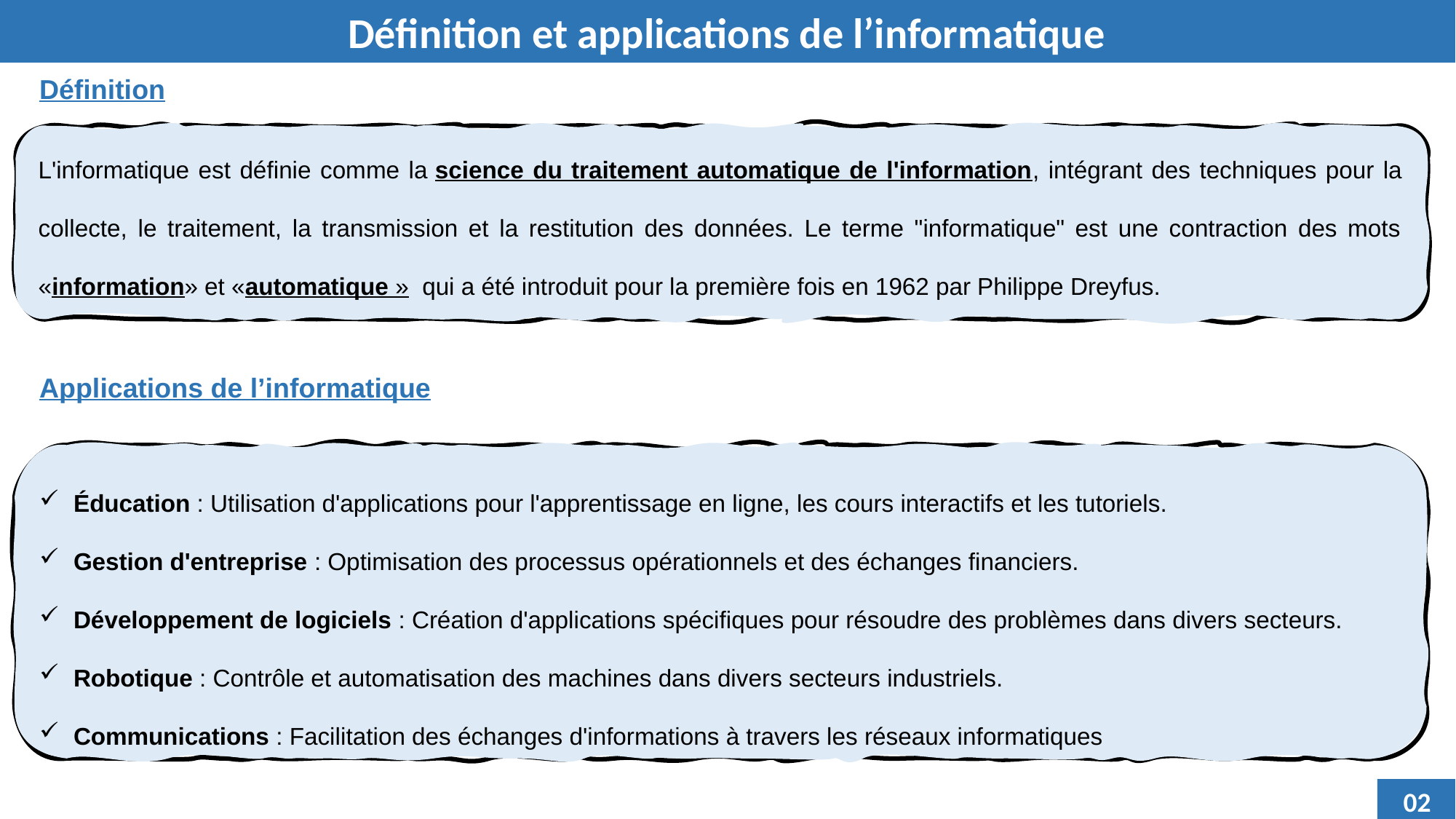

Définition et applications de l’informatique
Définition
L'informatique est définie comme la science du traitement automatique de l'information, intégrant des techniques pour la collecte, le traitement, la transmission et la restitution des données. Le terme "informatique" est une contraction des mots «information» et «automatique »  qui a été introduit pour la première fois en 1962 par Philippe Dreyfus.

Applications de l’informatique

Éducation : Utilisation d'applications pour l'apprentissage en ligne, les cours interactifs et les tutoriels.
Gestion d'entreprise : Optimisation des processus opérationnels et des échanges financiers.
Développement de logiciels : Création d'applications spécifiques pour résoudre des problèmes dans divers secteurs.
Robotique : Contrôle et automatisation des machines dans divers secteurs industriels.
Communications : Facilitation des échanges d'informations à travers les réseaux informatiques
02